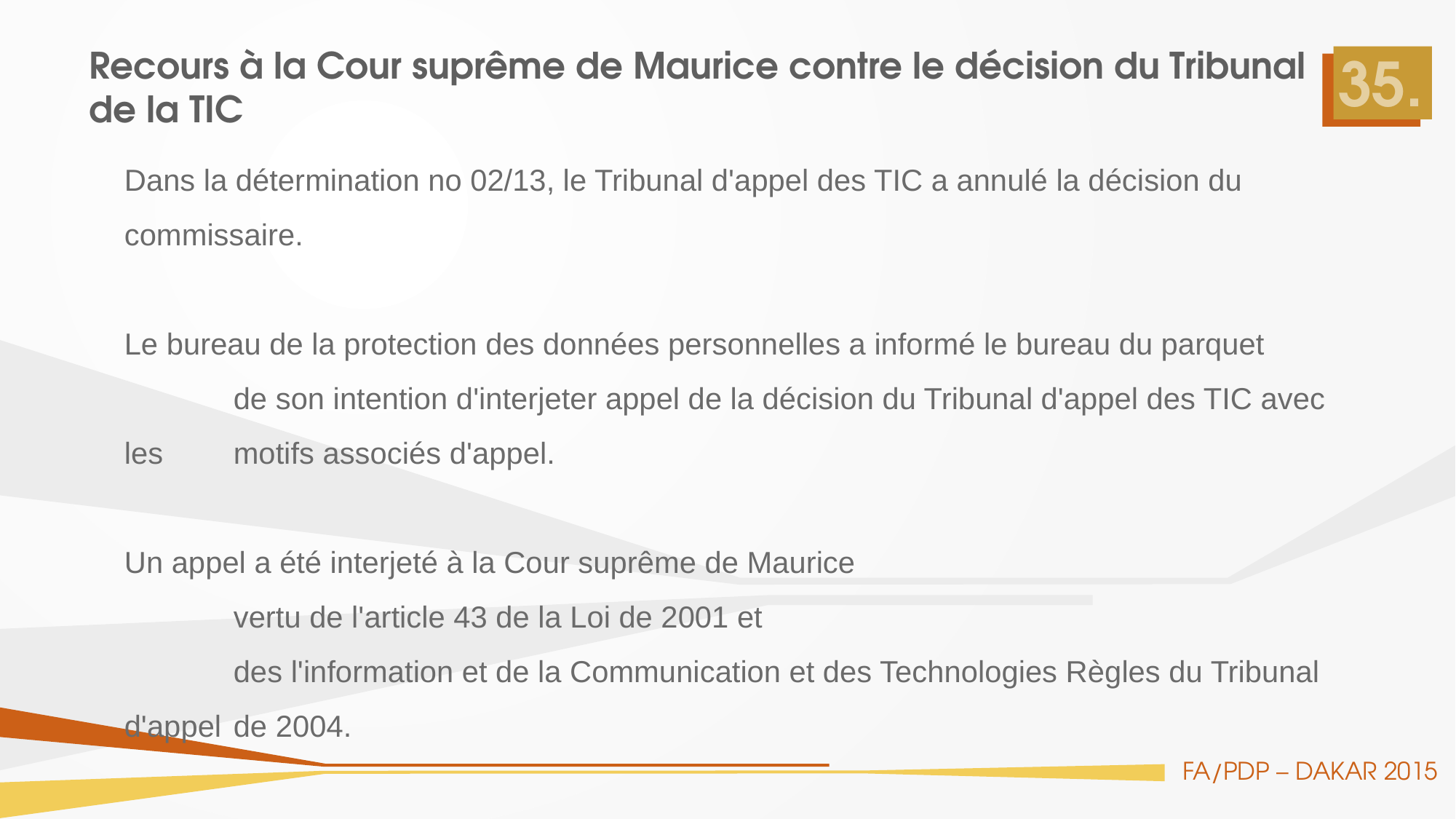

# Recours à la Cour suprême de Maurice contre le décision du Tribunal  de la TIC
Dans la détermination no 02/13, le Tribunal d'appel des TIC a annulé la décision du commissaire.
Le bureau de la protection des données personnelles a informé le bureau du parquet
	de son intention d'interjeter appel de la décision du Tribunal d'appel des TIC avec les 	motifs associés d'appel.
Un appel a été interjeté à la Cour suprême de Maurice
	vertu de l'article 43 de la Loi de 2001 et
	des l'information et de la Communication et des Technologies Règles du Tribunal d'appel 	de 2004.